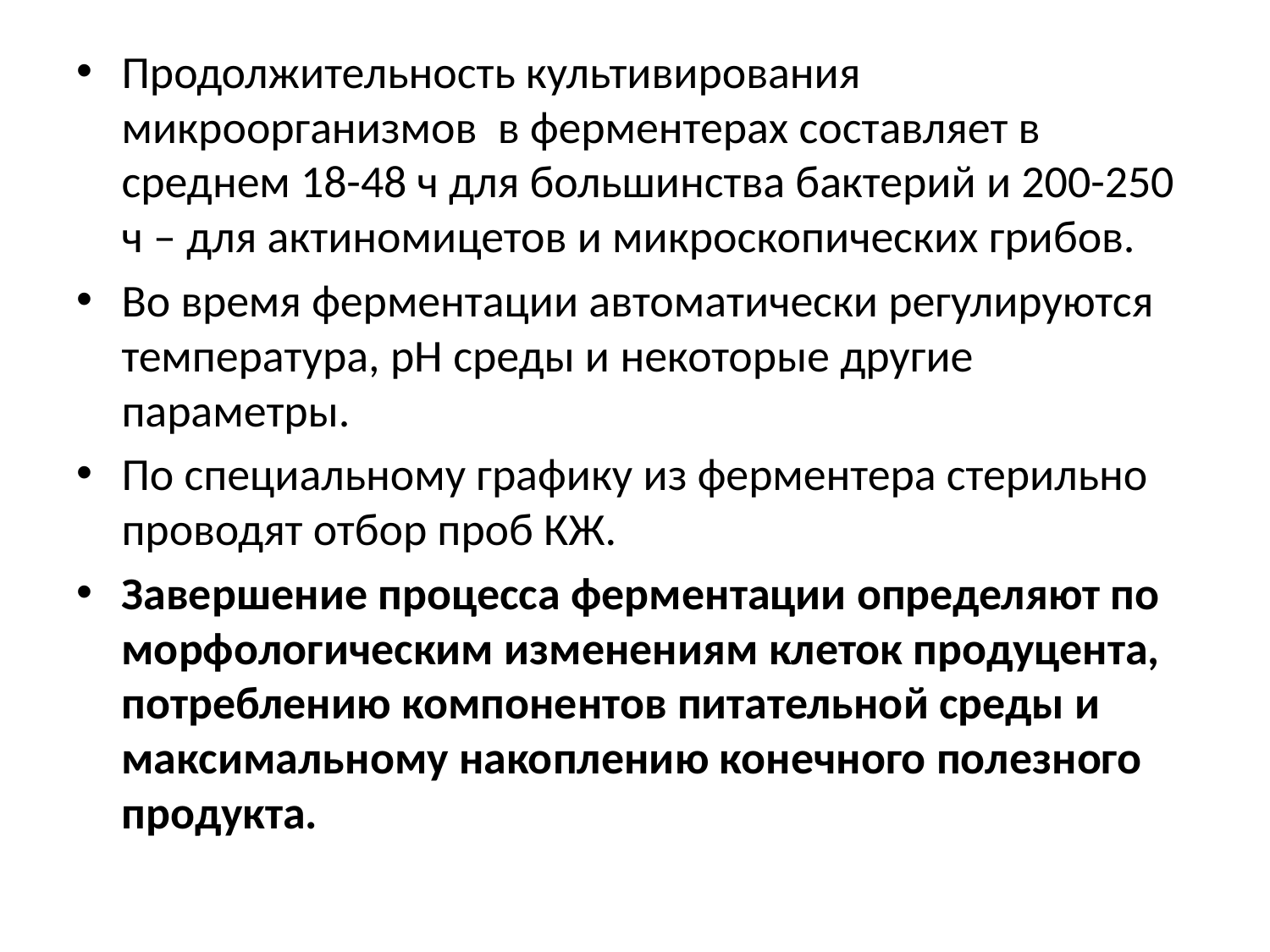

Продолжительность культивирования микроорганизмов  в ферментерах составляет в среднем 18-48 ч для большинства бактерий и 200-250 ч – для актиномицетов и микроскопических грибов.
Во время ферментации автоматически регулируются температура, pH среды и некоторые другие параметры.
По специальному графику из ферментера стерильно проводят отбор проб КЖ.
Завершение процесса ферментации определяют по морфологическим изменениям клеток продуцента, потреблению компонентов питательной среды и максимальному накоплению конечного полезного продукта.